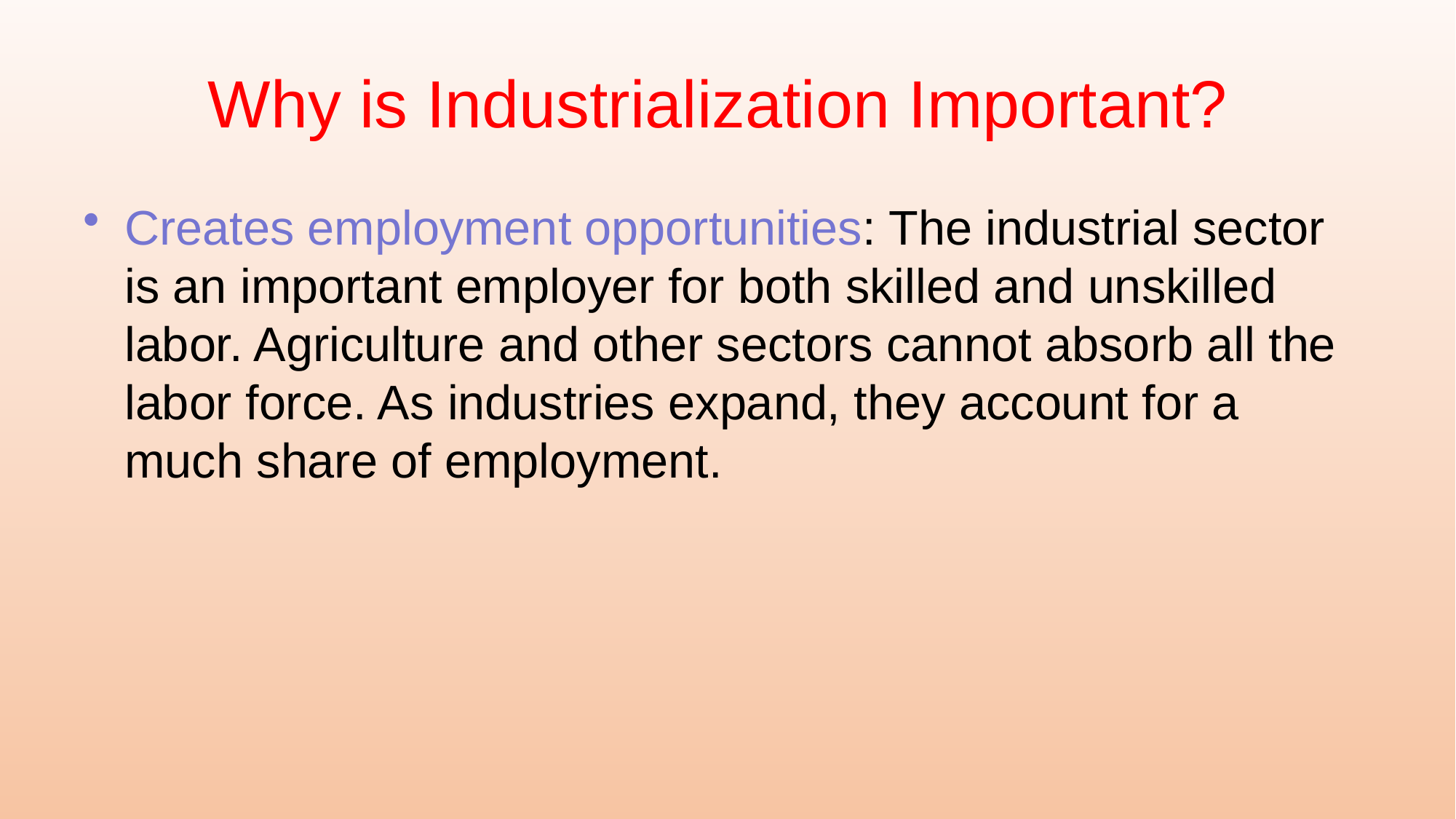

# Why is Industrialization Important?
Creates employment opportunities: The industrial sector is an important employer for both skilled and unskilled labor. Agriculture and other sectors cannot absorb all the labor force. As industries expand, they account for a much share of employment.